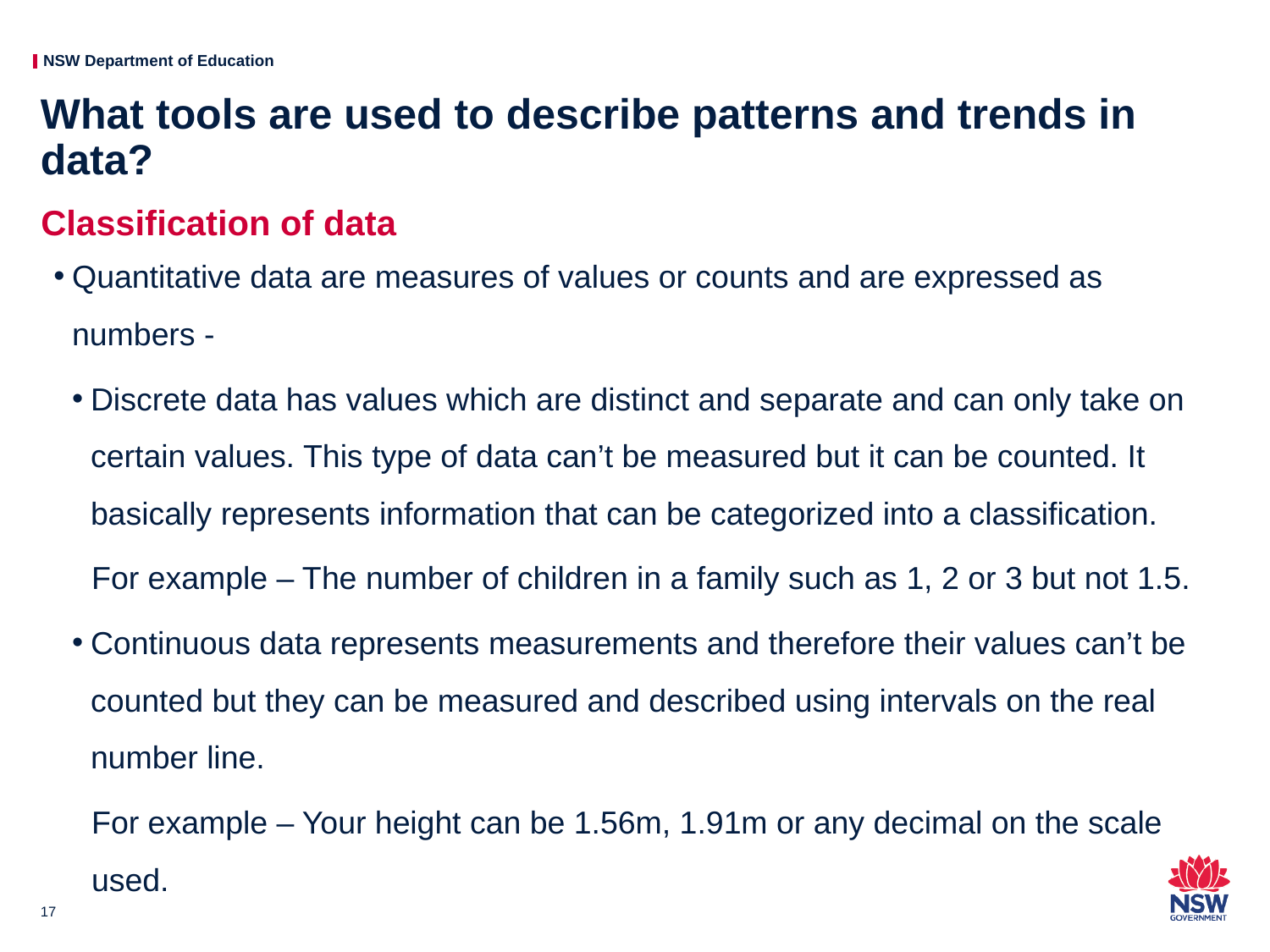

# What tools are used to describe patterns and trends in data?
Classification of data
Quantitative data are measures of values or counts and are expressed as numbers -
Discrete data has values which are distinct and separate and can only take on certain values. This type of data can’t be measured but it can be counted. It basically represents information that can be categorized into a classification.
For example – The number of children in a family such as 1, 2 or 3 but not 1.5.
Continuous data represents measurements and therefore their values can’t be counted but they can be measured and described using intervals on the real number line.
For example – Your height can be 1.56m, 1.91m or any decimal on the scale used.

17